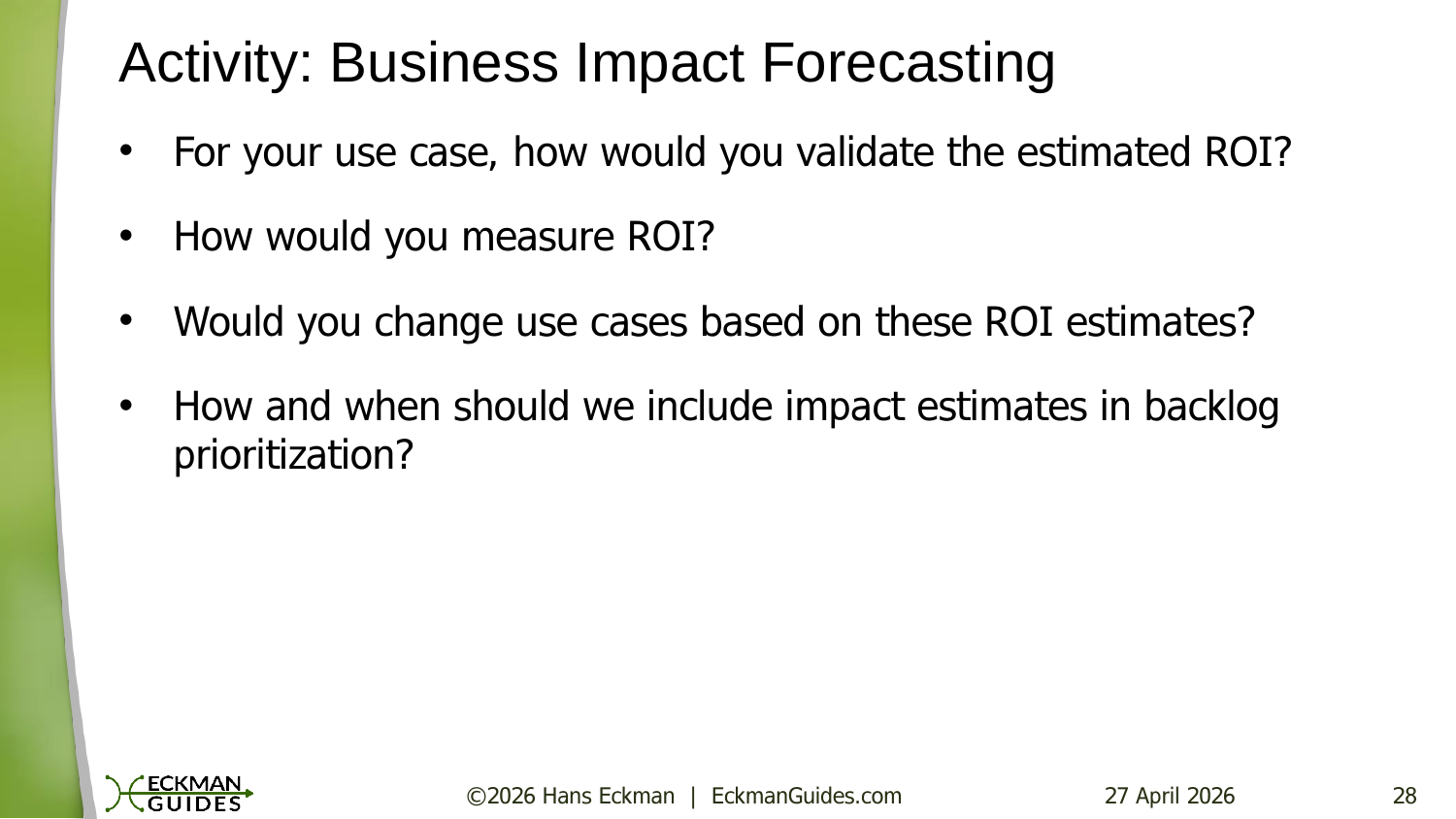

# Activity: Business Impact Forecasting
For your use case, how would you validate the estimated ROI?
How would you measure ROI?
Would you change use cases based on these ROI estimates?
How and when should we include impact estimates in backlog prioritization?

©2026 Hans Eckman  |  EckmanGuides.com
27 April 2026
28